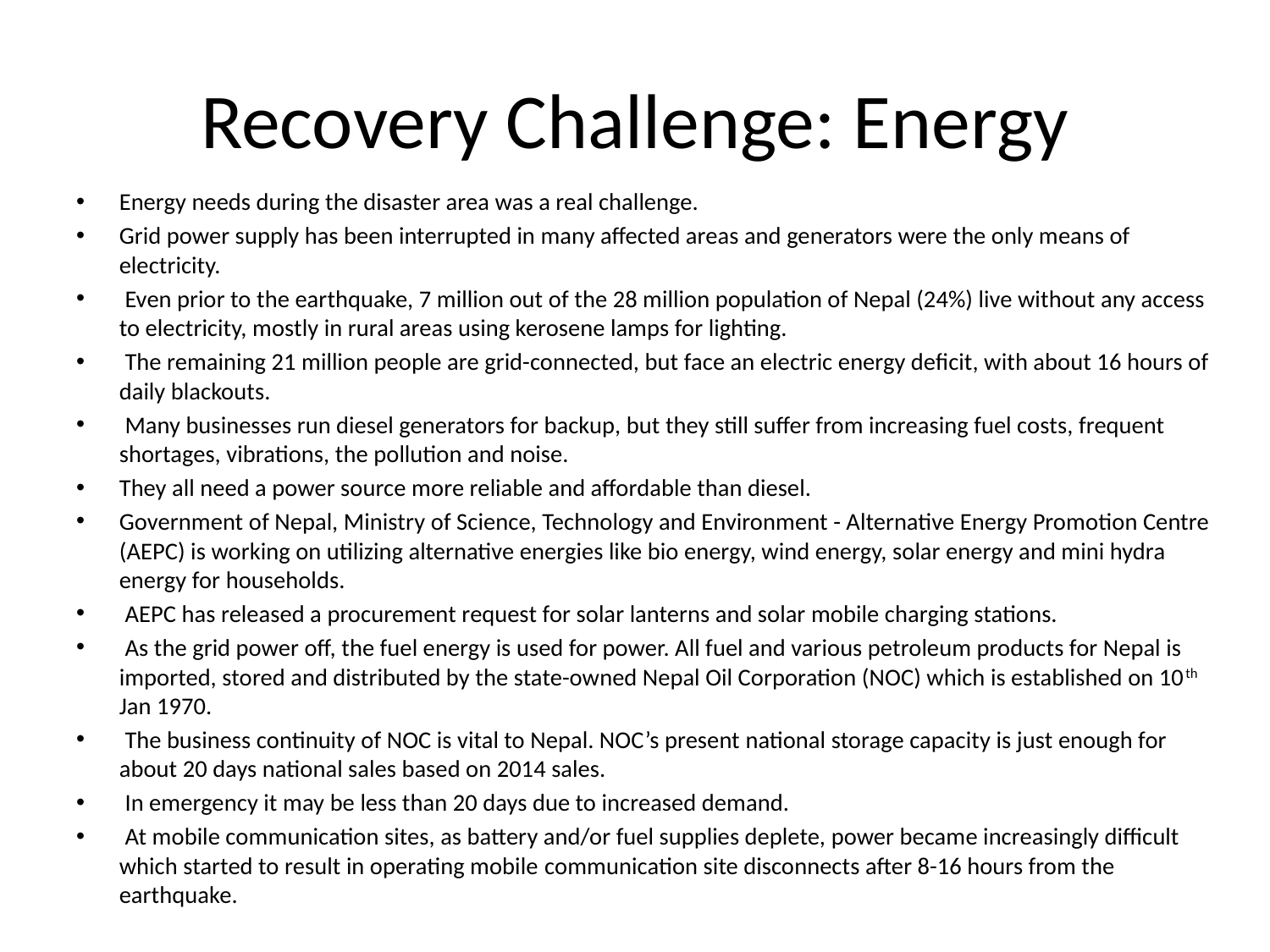

# Recovery Challenge: Energy
Energy needs during the disaster area was a real challenge.
Grid power supply has been interrupted in many affected areas and generators were the only means of electricity.
 Even prior to the earthquake, 7 million out of the 28 million population of Nepal (24%) live without any access to electricity, mostly in rural areas using kerosene lamps for lighting.
 The remaining 21 million people are grid-connected, but face an electric energy deficit, with about 16 hours of daily blackouts.
 Many businesses run diesel generators for backup, but they still suffer from increasing fuel costs, frequent shortages, vibrations, the pollution and noise.
They all need a power source more reliable and affordable than diesel.
Government of Nepal, Ministry of Science, Technology and Environment - Alternative Energy Promotion Centre (AEPC) is working on utilizing alternative energies like bio energy, wind energy, solar energy and mini hydra energy for households.
 AEPC has released a procurement request for solar lanterns and solar mobile charging stations.
 As the grid power off, the fuel energy is used for power. All fuel and various petroleum products for Nepal is imported, stored and distributed by the state-owned Nepal Oil Corporation (NOC) which is established on 10th Jan 1970.
 The business continuity of NOC is vital to Nepal. NOC’s present national storage capacity is just enough for about 20 days national sales based on 2014 sales.
 In emergency it may be less than 20 days due to increased demand.
 At mobile communication sites, as battery and/or fuel supplies deplete, power became increasingly difficult which started to result in operating mobile communication site disconnects after 8-16 hours from the earthquake.